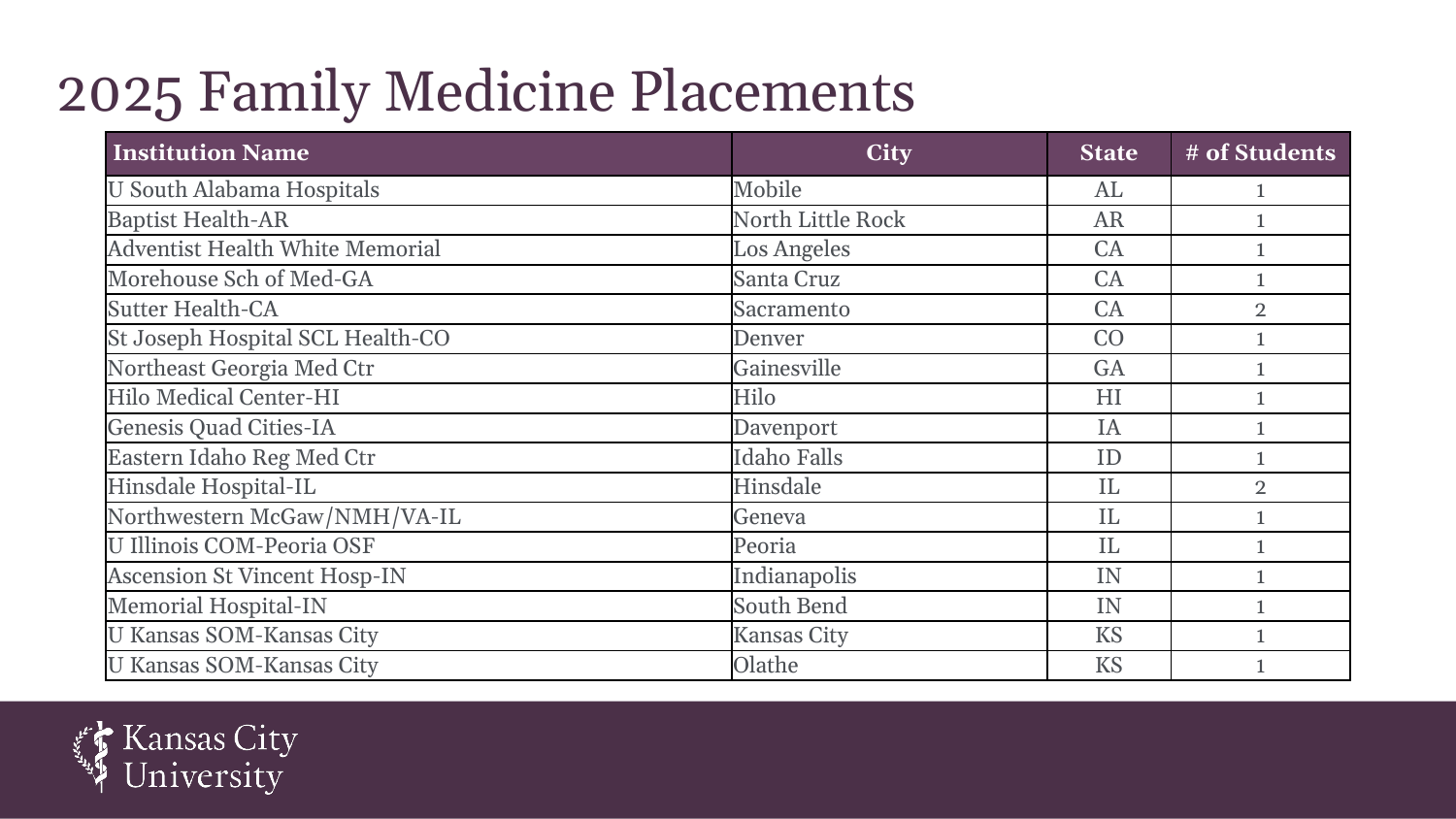

# 2025 Family Medicine Placements
| Institution Name | City | State | # of Students |
| --- | --- | --- | --- |
| U South Alabama Hospitals | Mobile | AL | 1 |
| Baptist Health-AR | North Little Rock | AR | 1 |
| Adventist Health White Memorial | Los Angeles | CA | 1 |
| Morehouse Sch of Med-GA | Santa Cruz | CA | 1 |
| Sutter Health-CA | Sacramento | CA | 2 |
| St Joseph Hospital SCL Health-CO | Denver | CO | 1 |
| Northeast Georgia Med Ctr | Gainesville | GA | 1 |
| Hilo Medical Center-HI | Hilo | HI | 1 |
| Genesis Quad Cities-IA | Davenport | IA | 1 |
| Eastern Idaho Reg Med Ctr | Idaho Falls | ID | 1 |
| Hinsdale Hospital-IL | Hinsdale | IL | 2 |
| Northwestern McGaw/NMH/VA-IL | Geneva | IL | 1 |
| U Illinois COM-Peoria OSF | Peoria | IL | 1 |
| Ascension St Vincent Hosp-IN | Indianapolis | IN | 1 |
| Memorial Hospital-IN | South Bend | IN | 1 |
| U Kansas SOM-Kansas City | Kansas City | KS | 1 |
| U Kansas SOM-Kansas City | Olathe | KS | 1 |